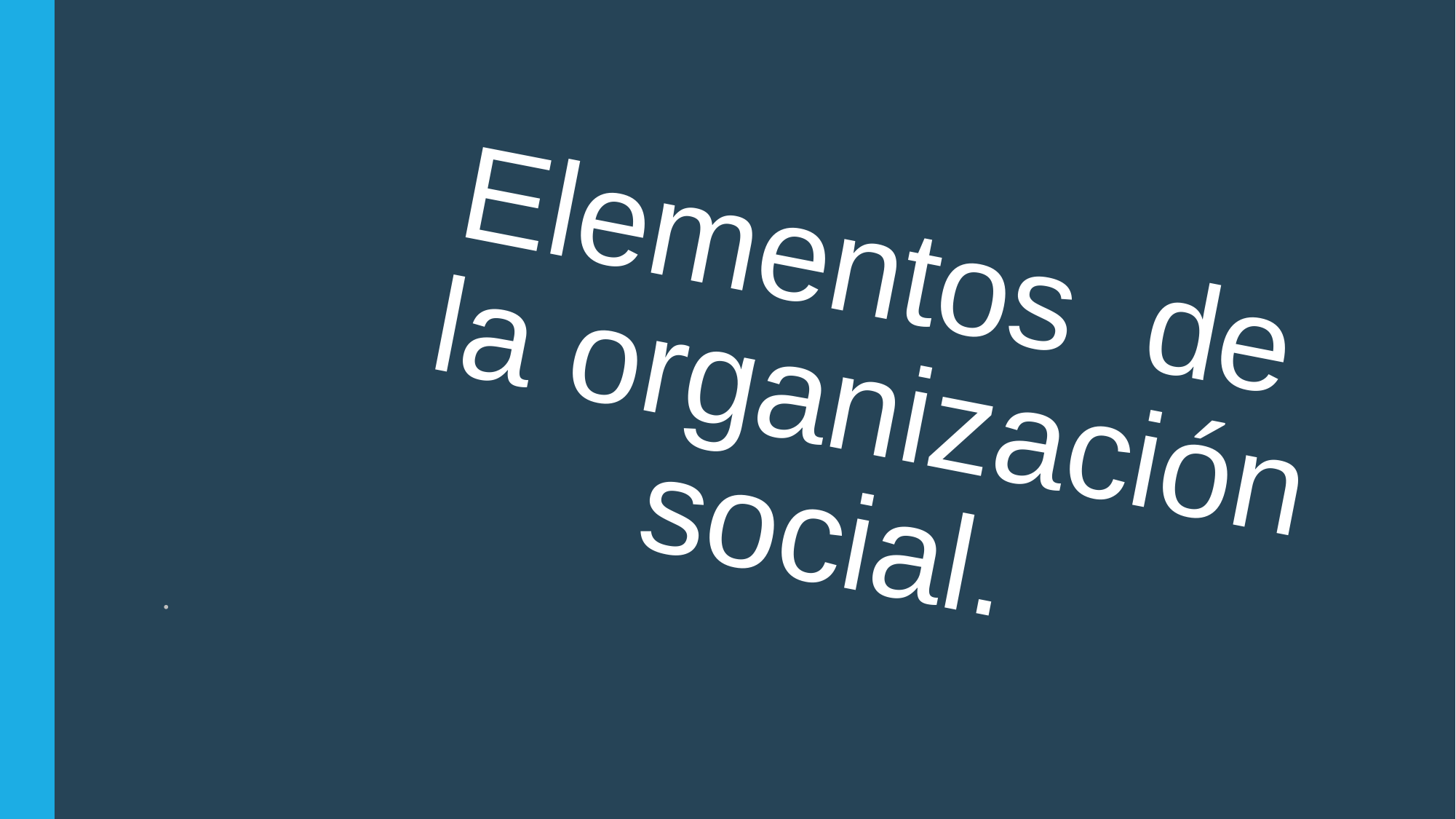

# Elementos  de la organización social.
.